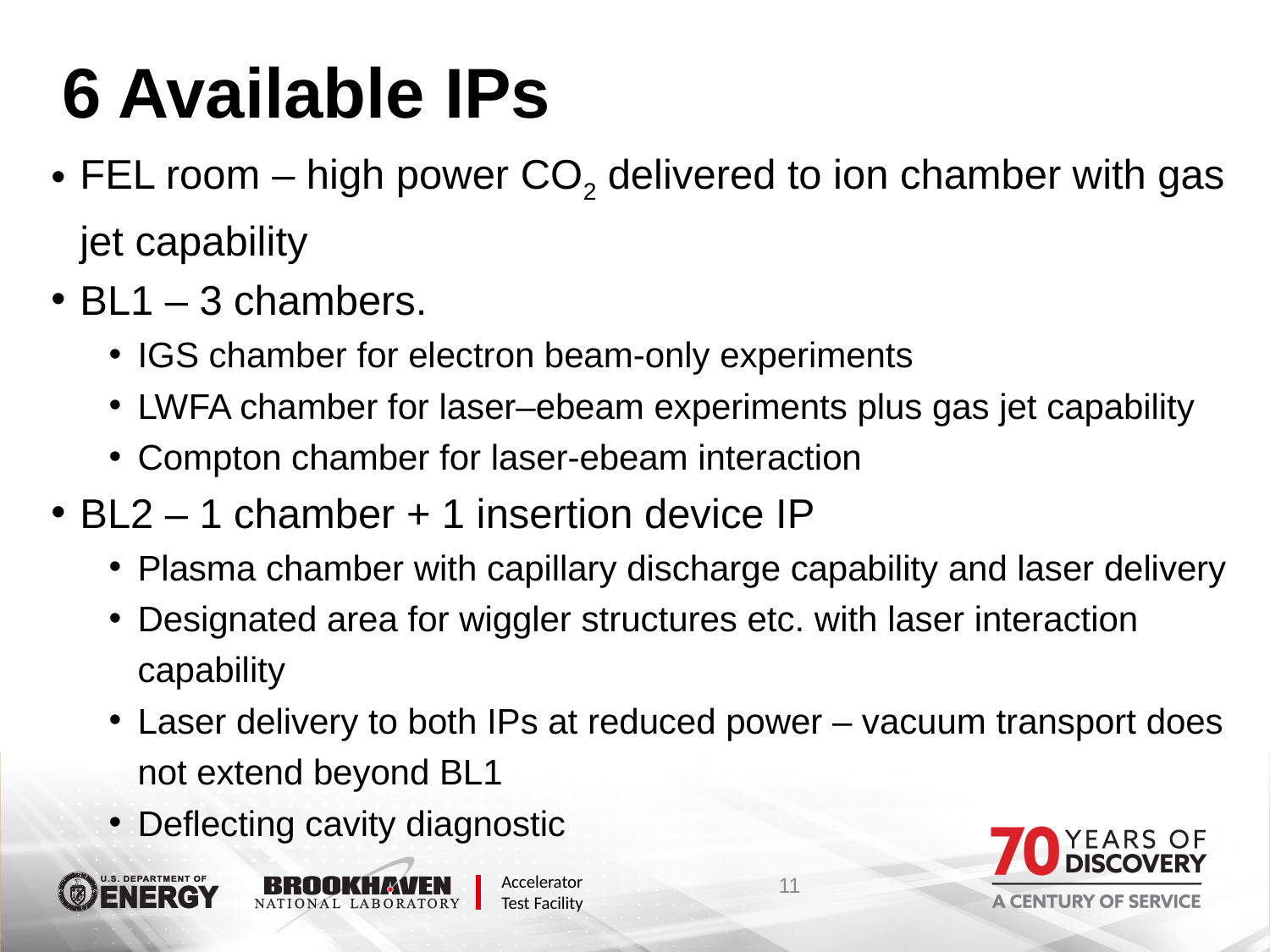

# 6 Available IPs
FEL room – high power CO2 delivered to ion chamber with gas jet capability
BL1 – 3 chambers.
IGS chamber for electron beam-only experiments
LWFA chamber for laser–ebeam experiments plus gas jet capability
Compton chamber for laser-ebeam interaction
BL2 – 1 chamber + 1 insertion device IP
Plasma chamber with capillary discharge capability and laser delivery
Designated area for wiggler structures etc. with laser interaction capability
Laser delivery to both IPs at reduced power – vacuum transport does not extend beyond BL1
Deflecting cavity diagnostic
11